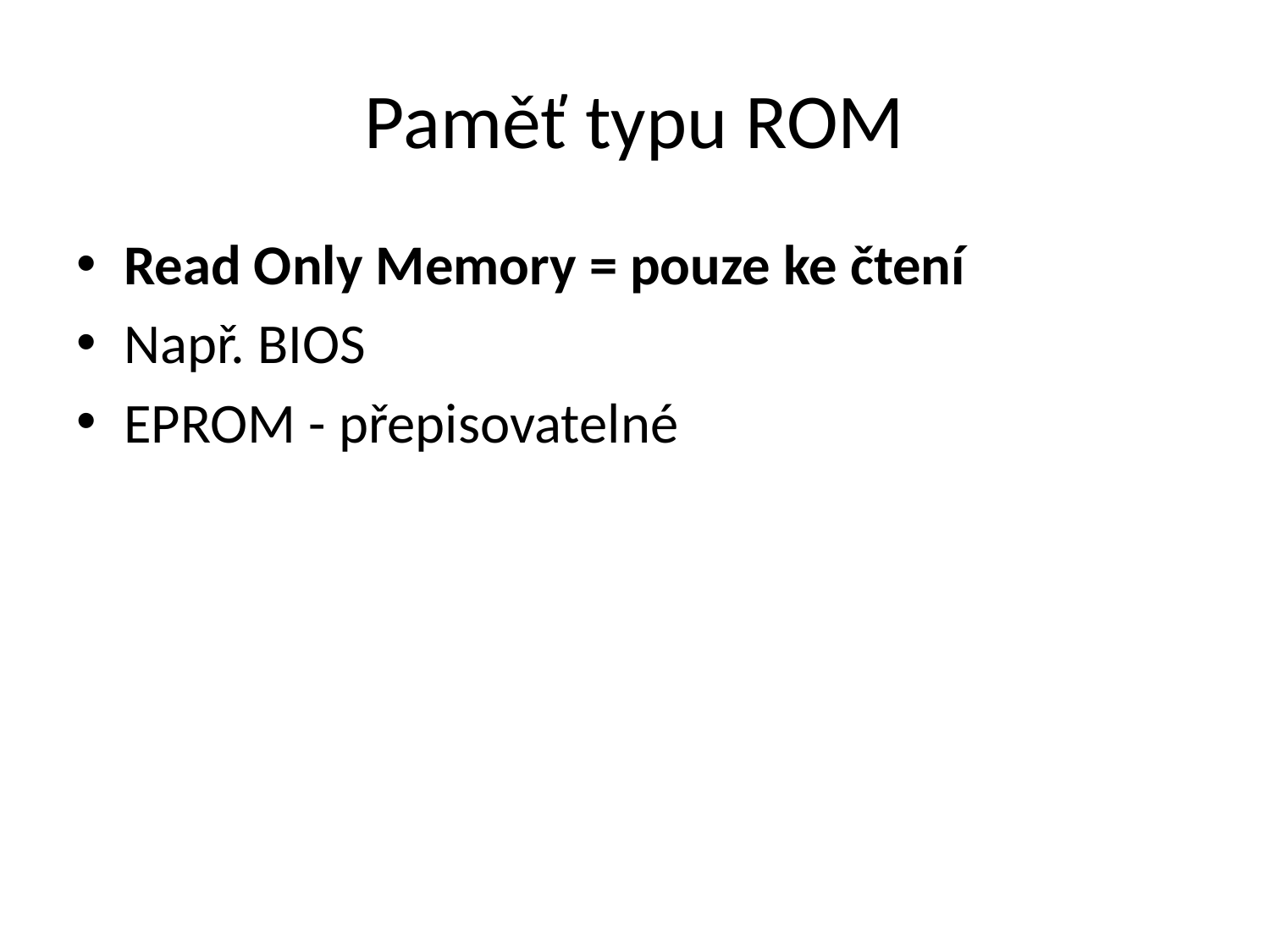

# Paměť typu ROM
Read Only Memory = pouze ke čtení
Např. BIOS
EPROM - přepisovatelné